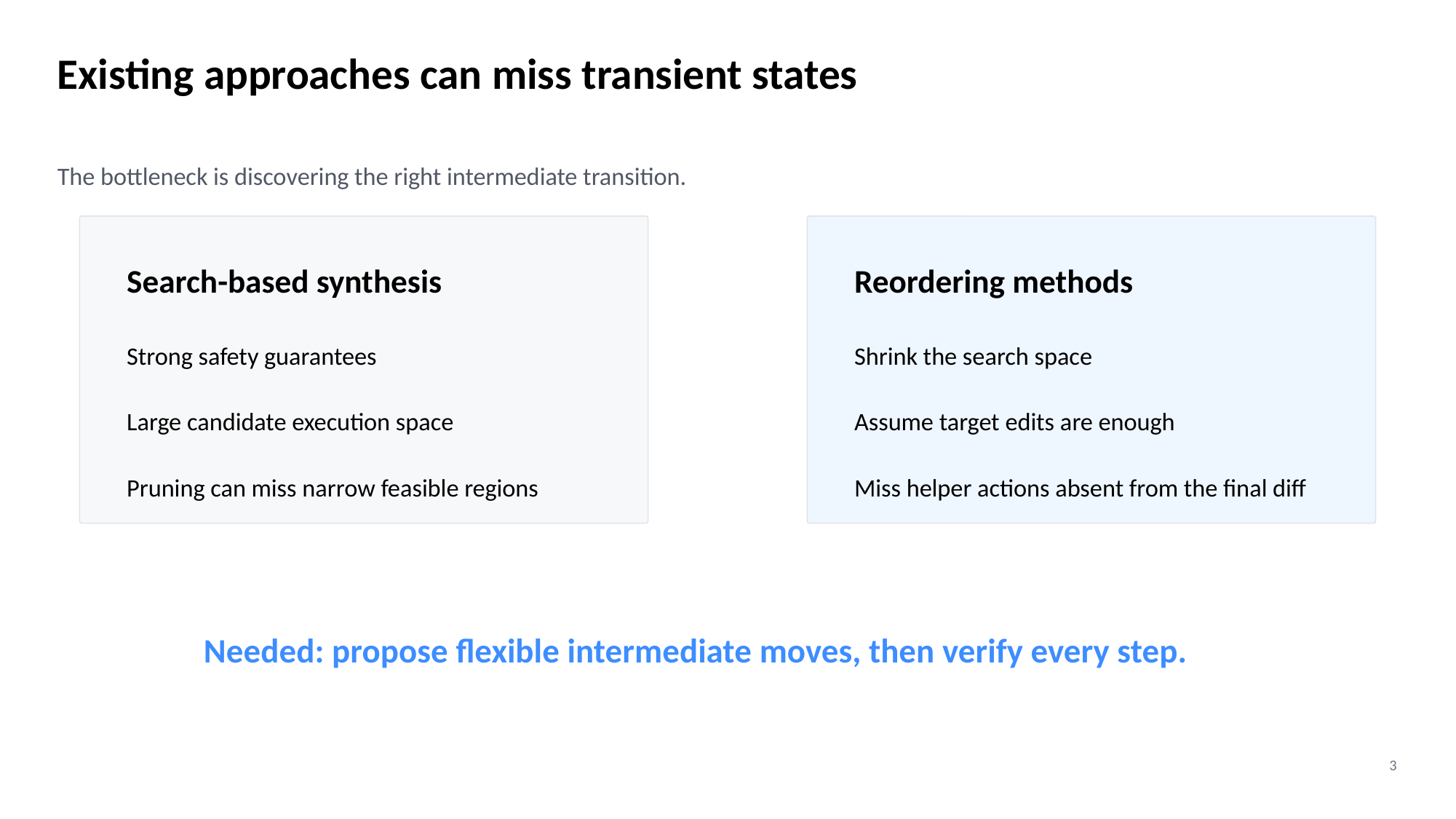

Existing approaches can miss transient states
The bottleneck is discovering the right intermediate transition.

Search-based synthesis
Reordering methods
Strong safety guarantees
Shrink the search space
Large candidate execution space
Assume target edits are enough
Pruning can miss narrow feasible regions
Miss helper actions absent from the final diff
Needed: propose flexible intermediate moves, then verify every step.
3